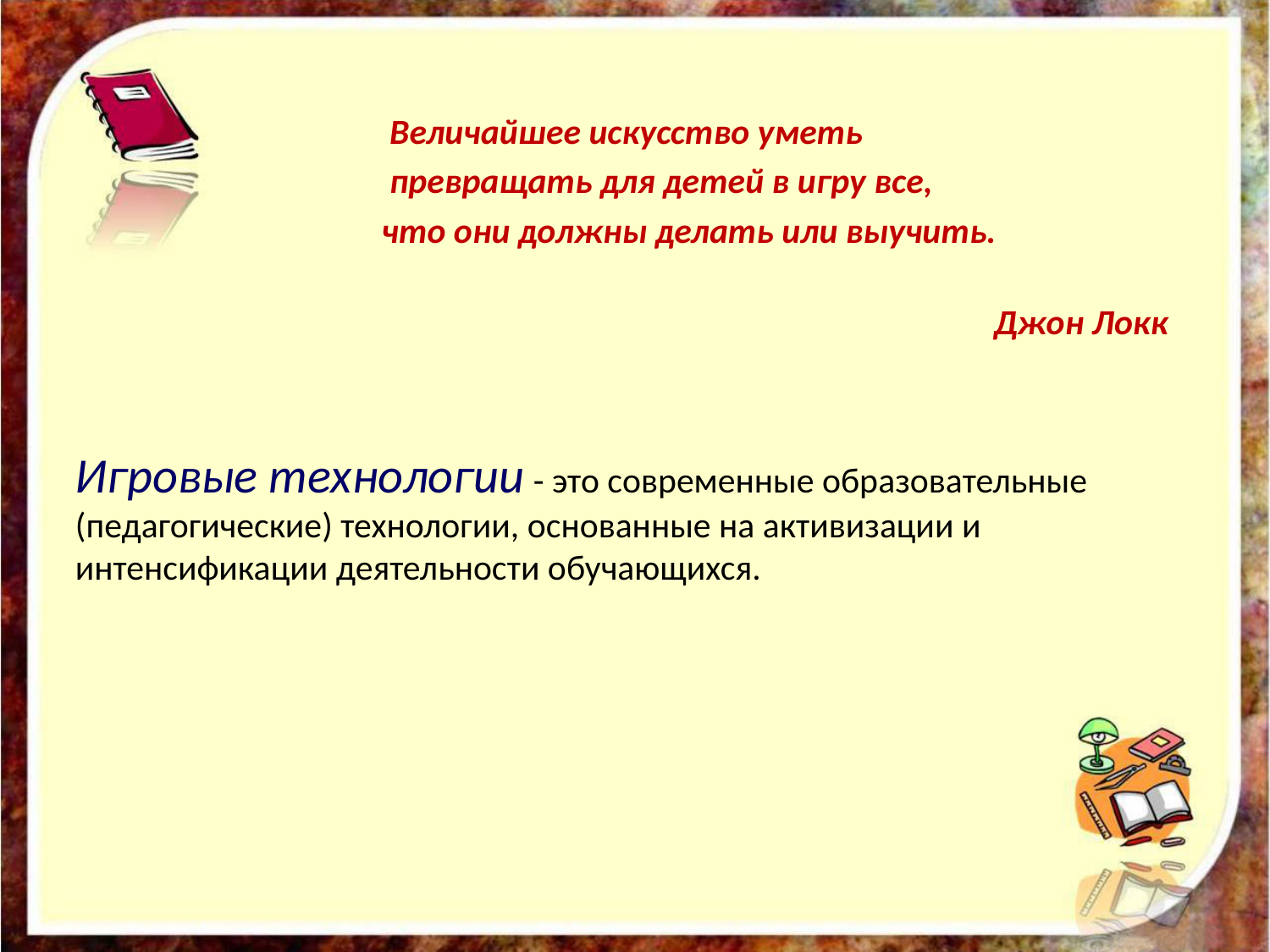

#
                                             Величайшее искусство уметь
                                             превращать для детей в игру все,
                                            что они должны делать или выучить.
Джон Локк

Игровые технологии - это современные образовательные (педагогические) технологии, основанные на активизации и интенсификации деятельности обучающихся.